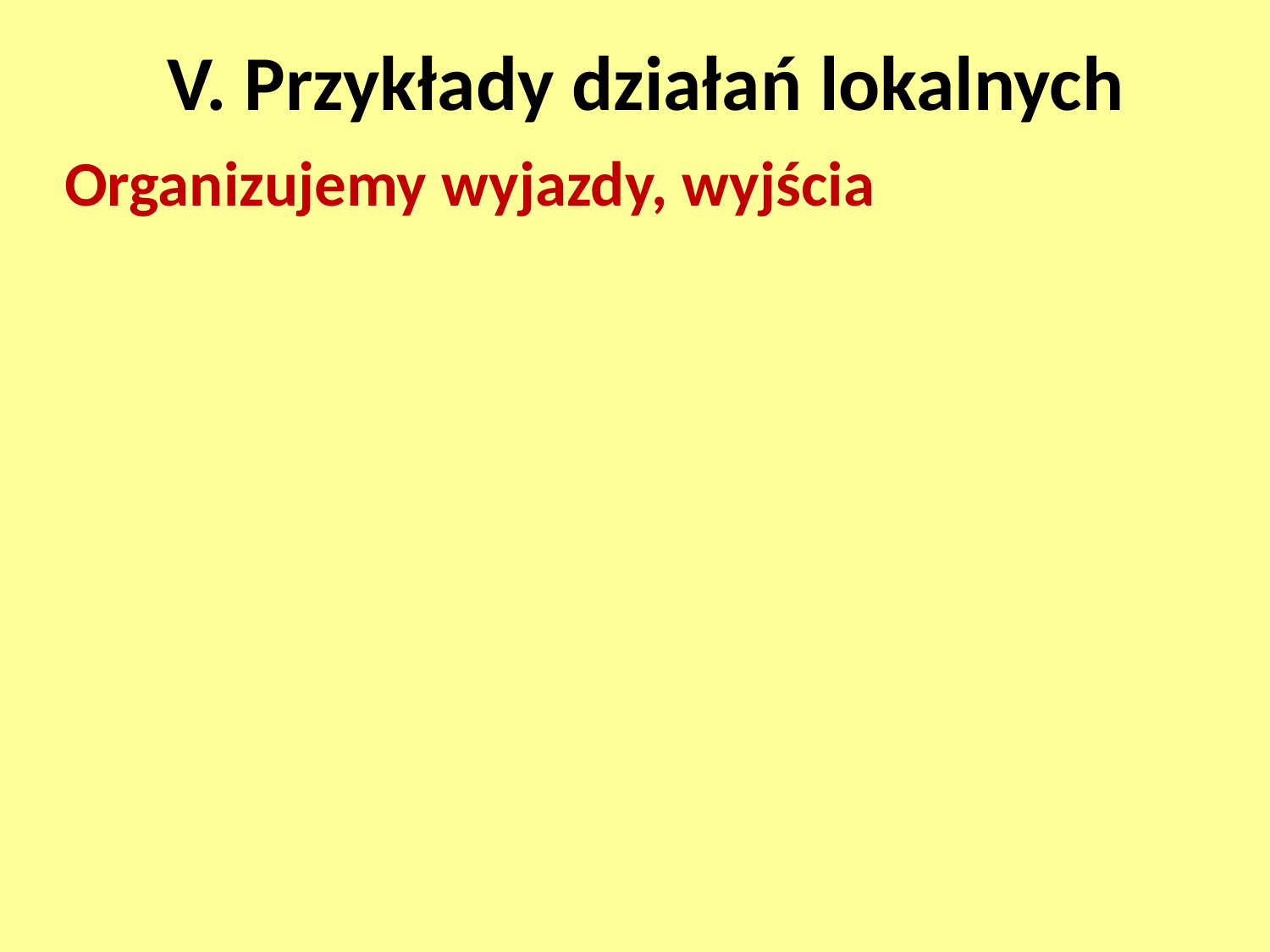

# V. Przykłady działań lokalnych
Organizujemy wyjazdy, wyjścia